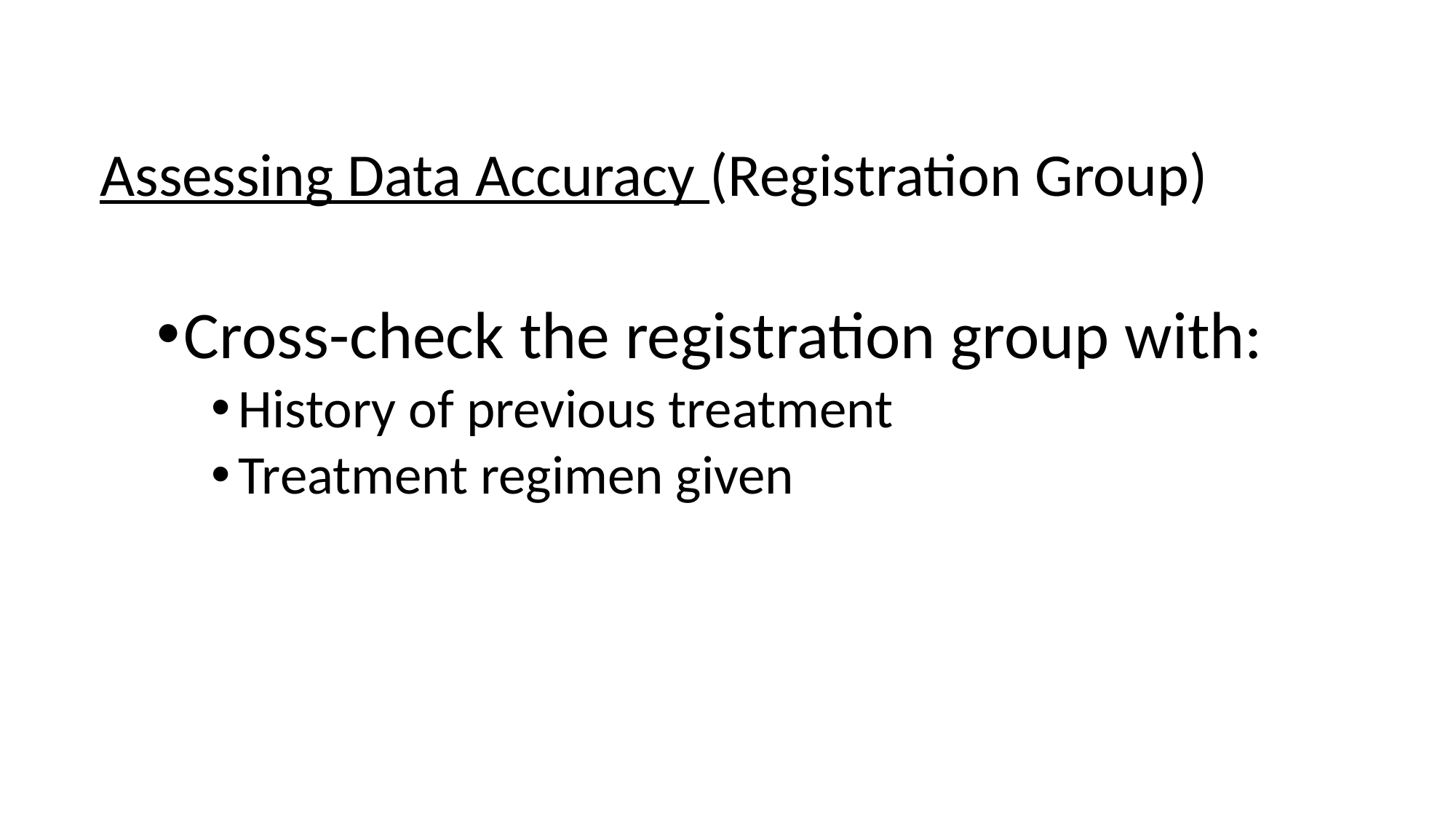

# Assessing Data Accuracy (Registration Group)
Cross-check the registration group with:
History of previous treatment
Treatment regimen given